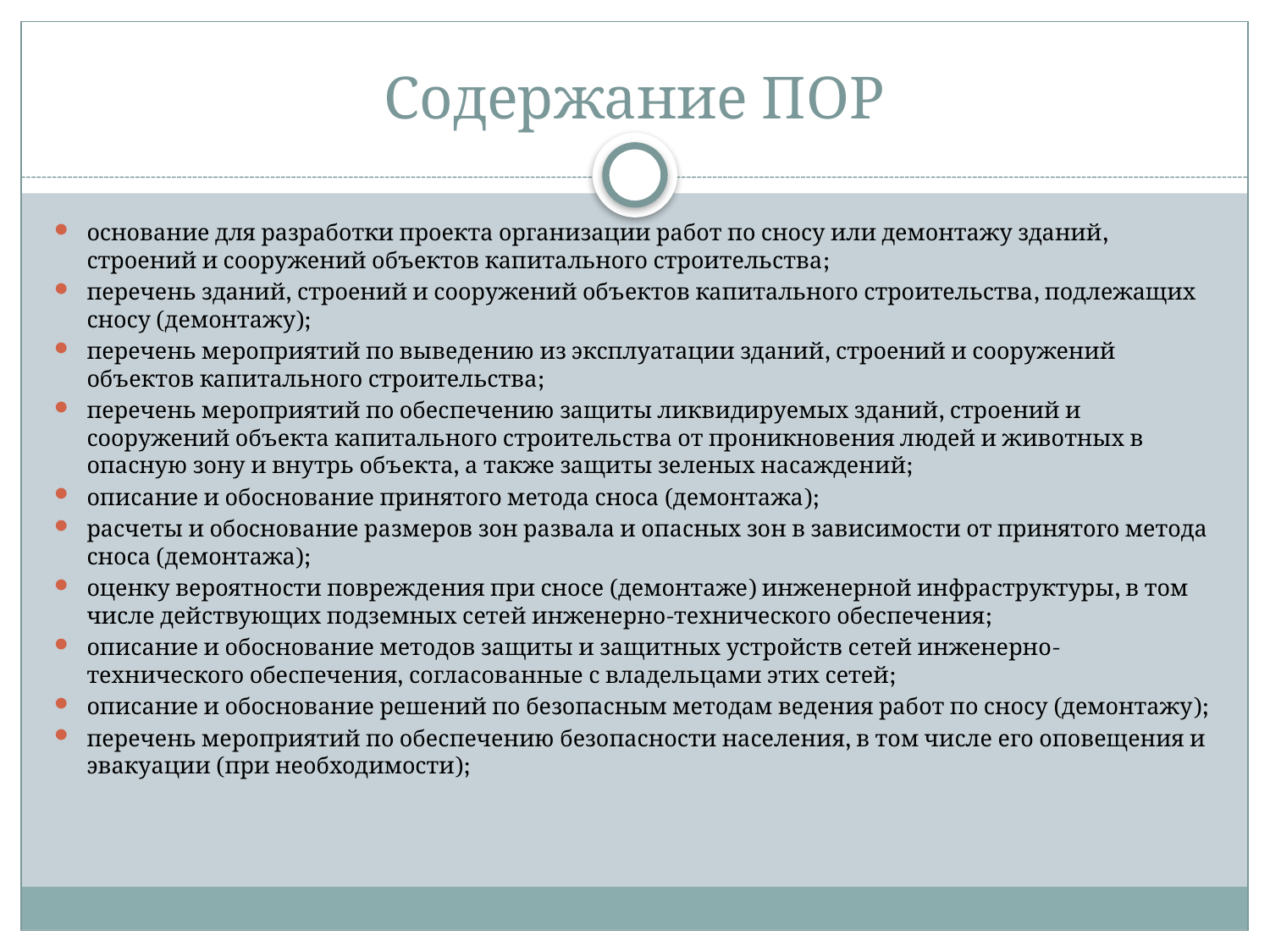

# Содержание ПОР
основание для разработки проекта организации работ по сносу или демонтажу зданий, строений и сооружений объектов капитального строительства;
перечень зданий, строений и сооружений объектов капитального строительства, подлежащих сносу (демонтажу);
перечень мероприятий по выведению из эксплуатации зданий, строений и сооружений объектов капитального строительства;
перечень мероприятий по обеспечению защиты ликвидируемых зданий, строений и сооружений объекта капитального строительства от проникновения людей и животных в опасную зону и внутрь объекта, а также защиты зеленых насаждений;
описание и обоснование принятого метода сноса (демонтажа);
расчеты и обоснование размеров зон развала и опасных зон в зависимости от принятого метода сноса (демонтажа);
оценку вероятности повреждения при сносе (демонтаже) инженерной инфраструктуры, в том числе действующих подземных сетей инженерно-технического обеспечения;
описание и обоснование методов защиты и защитных устройств сетей инженерно-технического обеспечения, согласованные с владельцами этих сетей;
описание и обоснование решений по безопасным методам ведения работ по сносу (демонтажу);
перечень мероприятий по обеспечению безопасности населения, в том числе его оповещения и эвакуации (при необходимости);